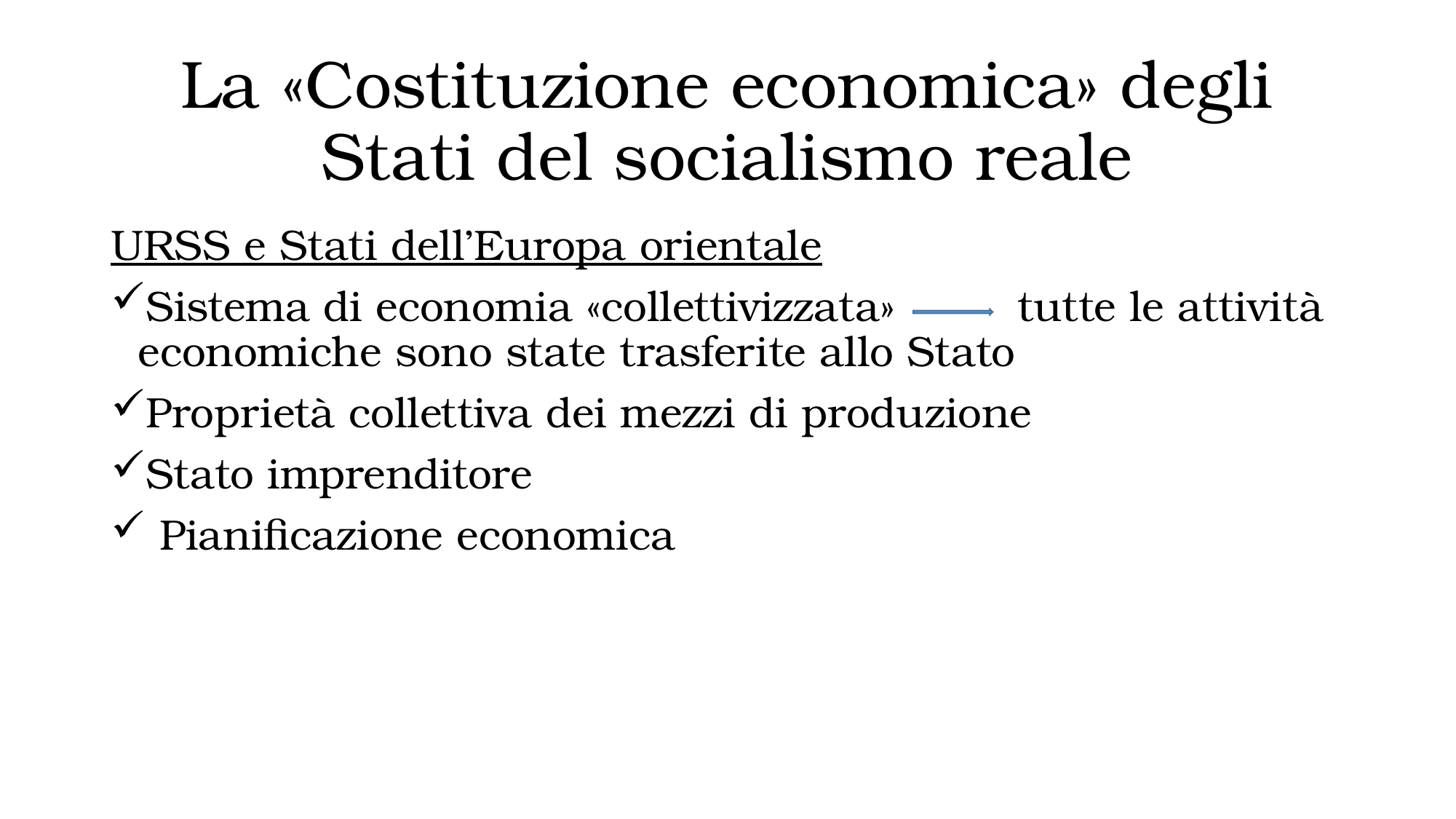

# La «Costituzione economica» degli Stati del socialismo reale
URSS e Stati dell’Europa orientale
Sistema di economia «collettivizzata»         tutte le attività economiche sono state trasferite allo Stato
Proprietà collettiva dei mezzi di produzione
Stato imprenditore
 Pianificazione economica